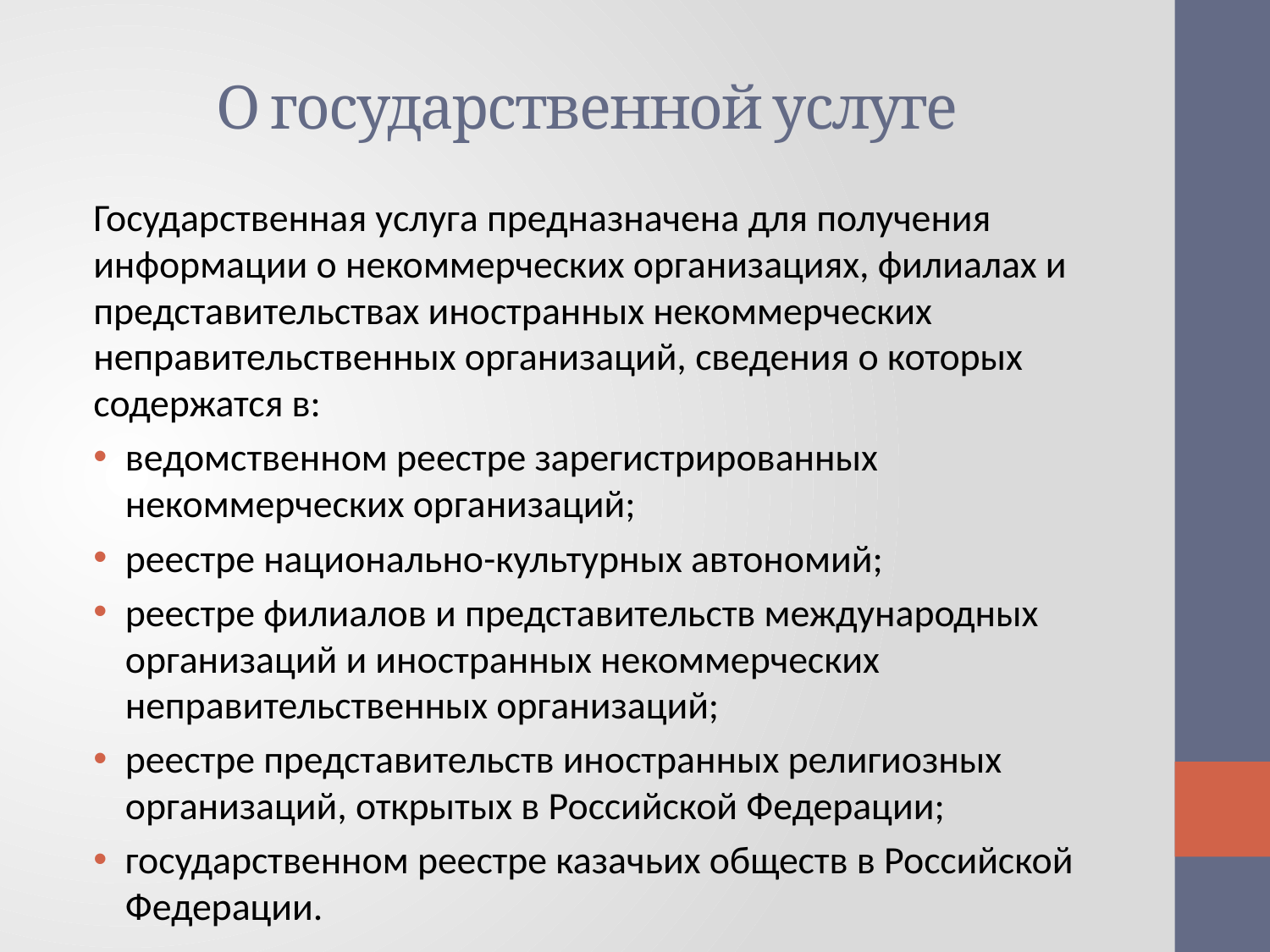

# О государственной услуге
Государственная услуга предназначена для получения информации о некоммерческих организациях, филиалах и представительствах иностранных некоммерческих неправительственных организаций, сведения о которых содержатся в:
ведомственном реестре зарегистрированных некоммерческих организаций;
реестре национально-культурных автономий;
реестре филиалов и представительств международных организаций и иностранных некоммерческих неправительственных организаций;
реестре представительств иностранных религиозных организаций, открытых в Российской Федерации;
государственном реестре казачьих обществ в Российской Федерации.